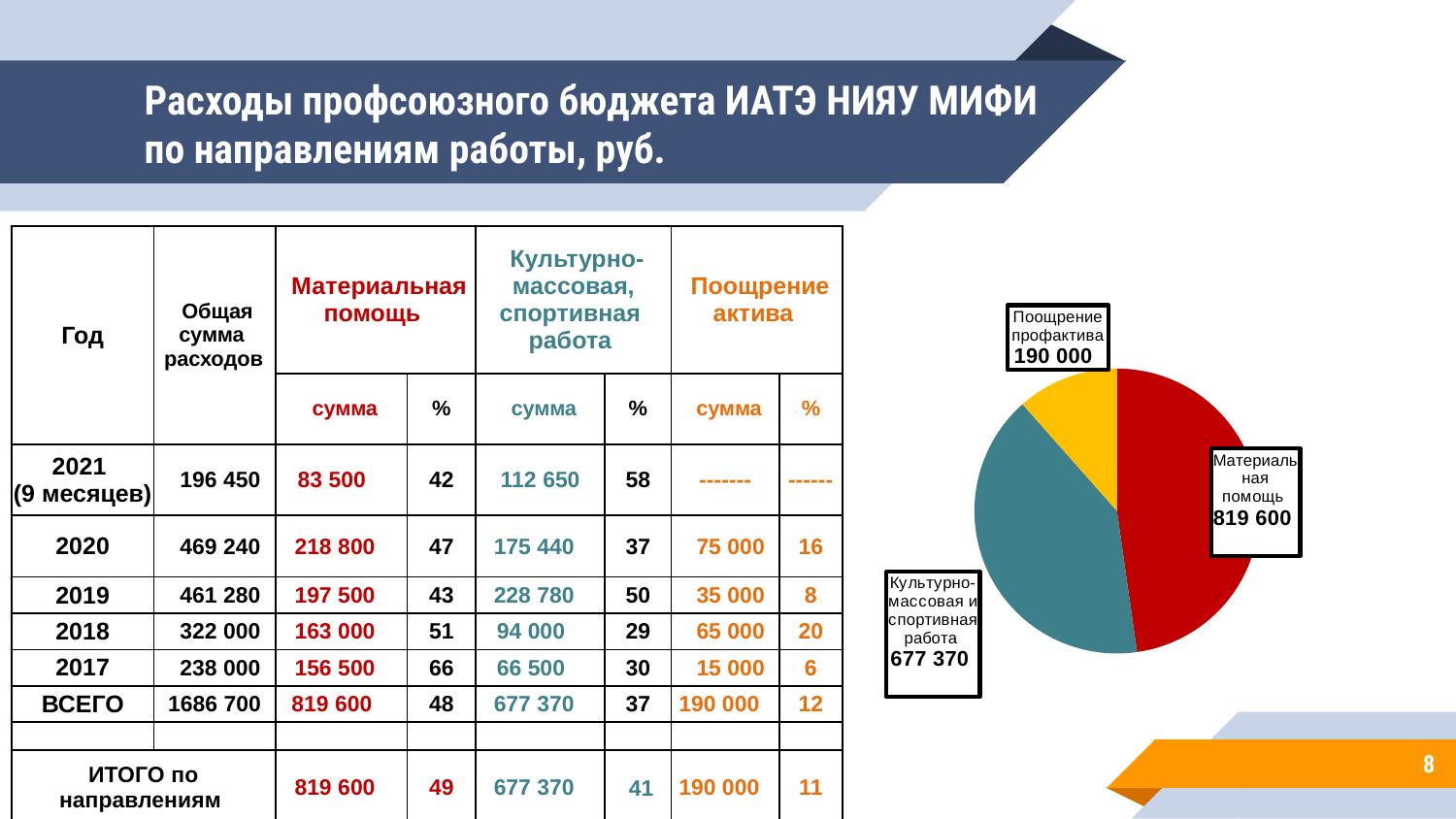

# Расходы профсоюзного бюджета ИАТЭ НИЯУ МИФИ по направлениям работы, руб.

### Chart

| Category | ИТОГО |
|---|---|
| Год | Общая сумма расходов | Материальная помощь |  | Культурно-массовая, спортивная работа |  | Поощрение актива |  |
| --- | --- | --- | --- | --- | --- | --- | --- |
|  |  | сумма | % | сумма | % | сумма | % |
| 2021 (9 месяцев) | 196 450 | 83 500 | 42 | 112 650 | 58 | ------- | ------ |
| 2020 | 469 240 | 218 800 | 47 | 175 440 | 37 | 75 000 | 16 |
| 2019 | 461 280 | 197 500 | 43 | 228 780 | 50 | 35 000 | 8 |
| 2018 | 322 000 | 163 000 | 51 | 94 000 | 29 | 65 000 | 20 |
| 2017 | 238 000 | 156 500 | 66 | 66 500 | 30 | 15 000 | 6 |
| ВСЕГО | 1686 700 | 819 600 | 48 | 677 370 | 37 | 190 000 | 12 |
|  |  |  |  |  |  |  |  |
| ИТОГО по направлениям |  | 819 600 | 49 | 677 370 | 41 | 190 000 | 11 |
8